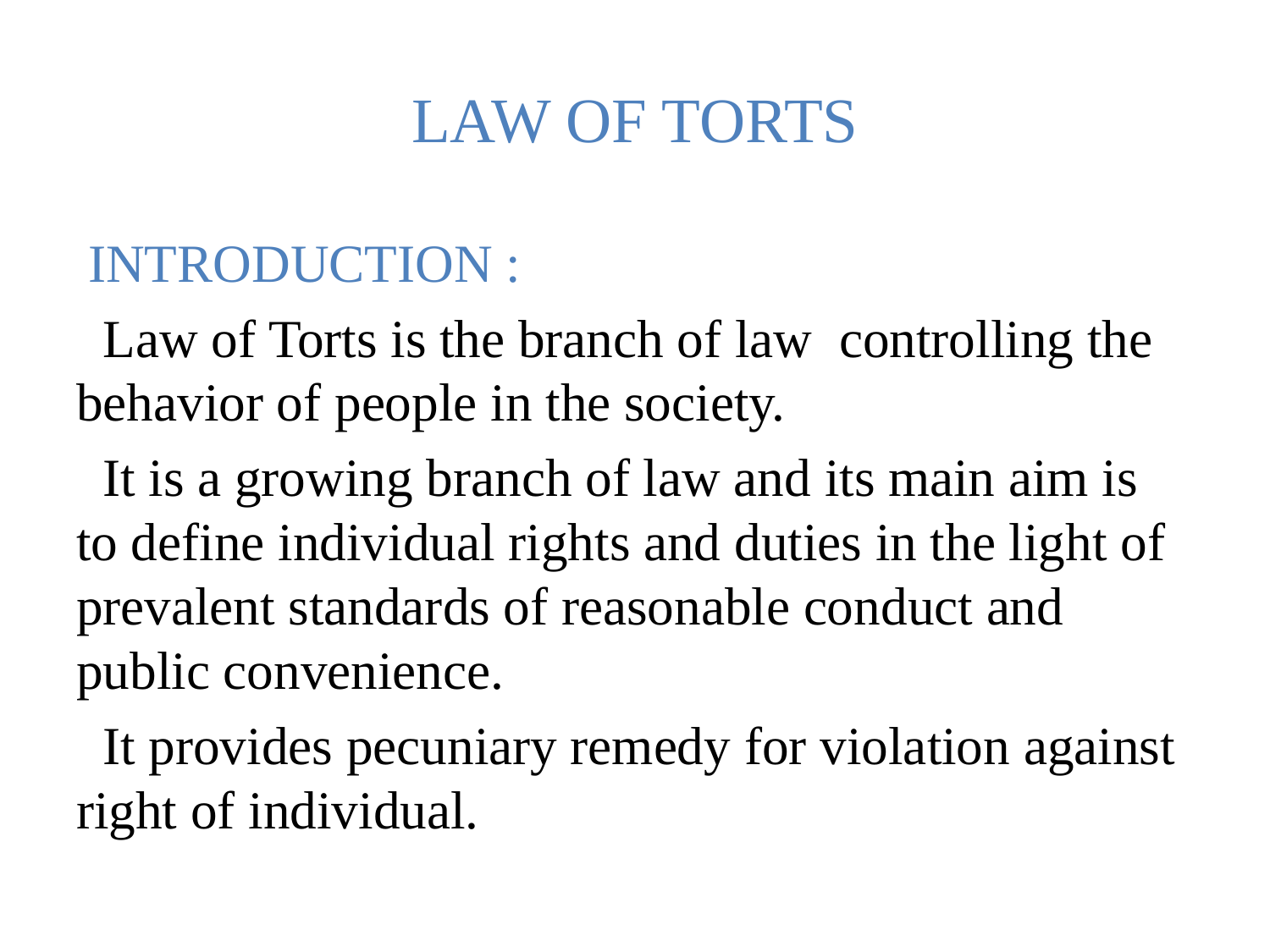

# LAW OF TORTS
 INTRODUCTION :
  Law of Torts is the branch of law  controlling the behavior of people in the society.
  It is a growing branch of law and its main aim is to define individual rights and duties in the light of prevalent standards of reasonable conduct and public convenience.
  It provides pecuniary remedy for violation against right of individual.